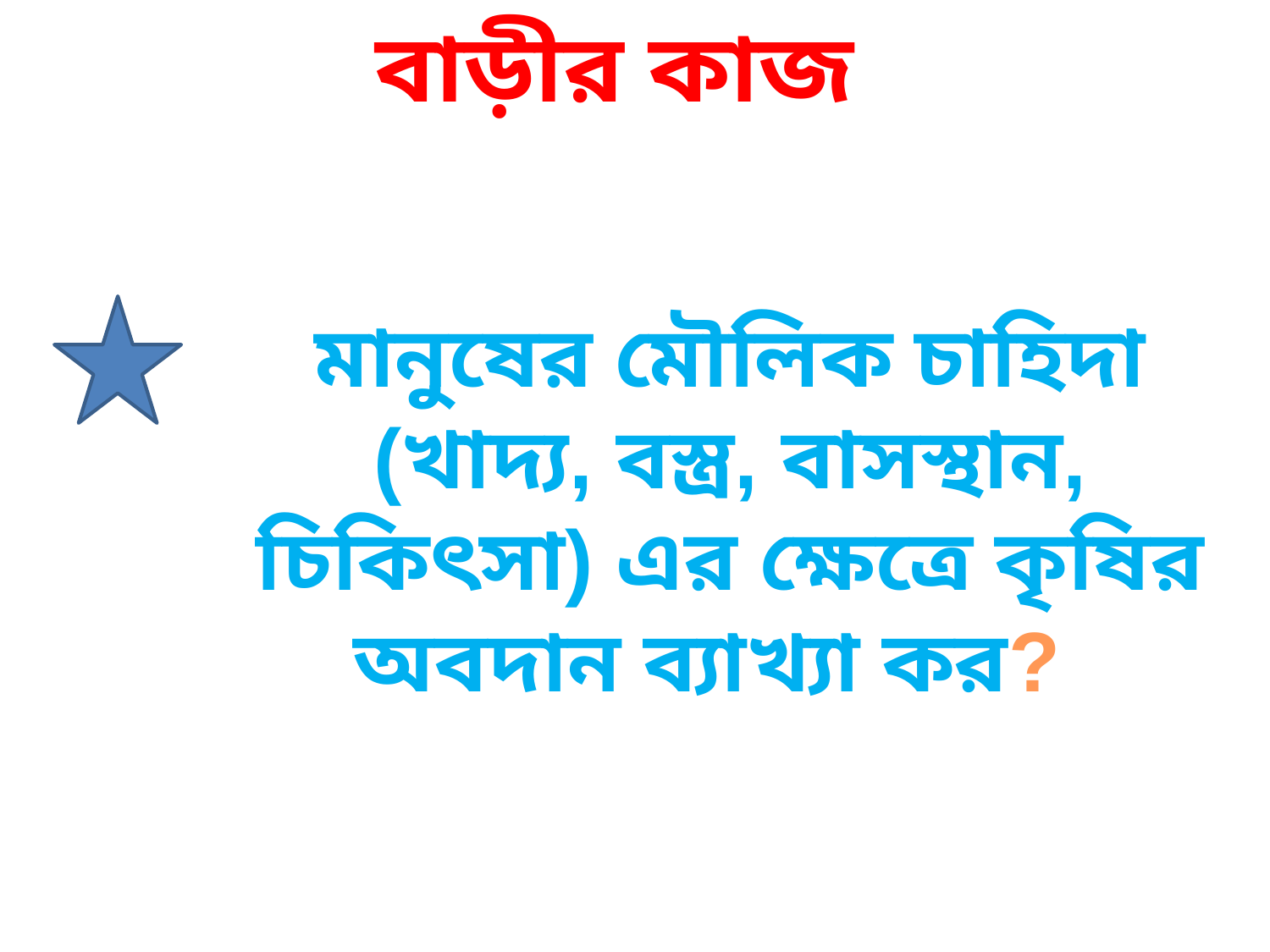

বাড়ীর কাজ

মানুষের মৌলিক চাহিদা (খাদ্য, বস্ত্র, বাসস্থান, চিকিৎসা) এর ক্ষেত্রে কৃষির অবদান ব্যাখ্যা কর?